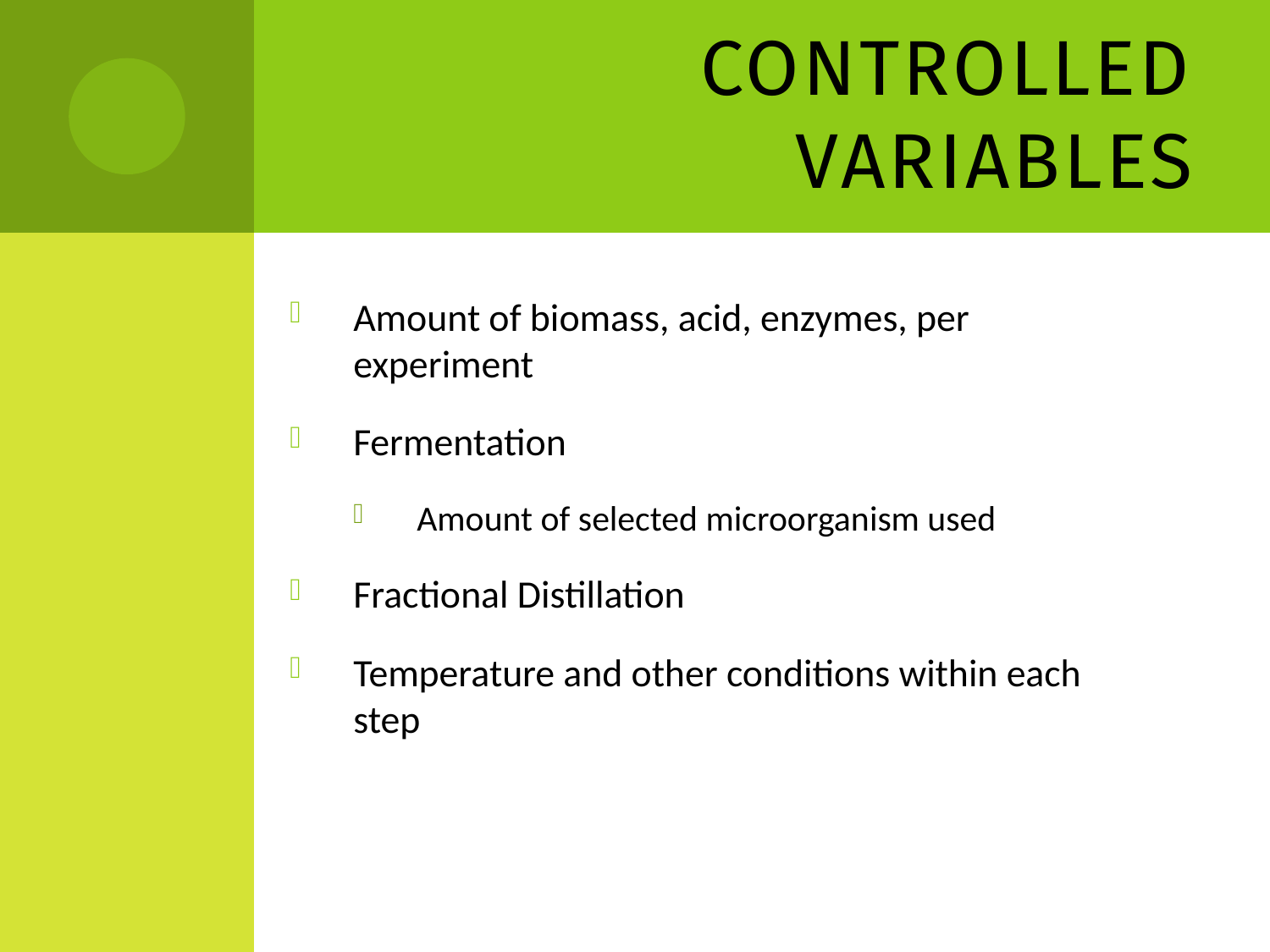

# Controlled Variables
Amount of biomass, acid, enzymes, per experiment
Fermentation
Amount of selected microorganism used
Fractional Distillation
Temperature and other conditions within each step